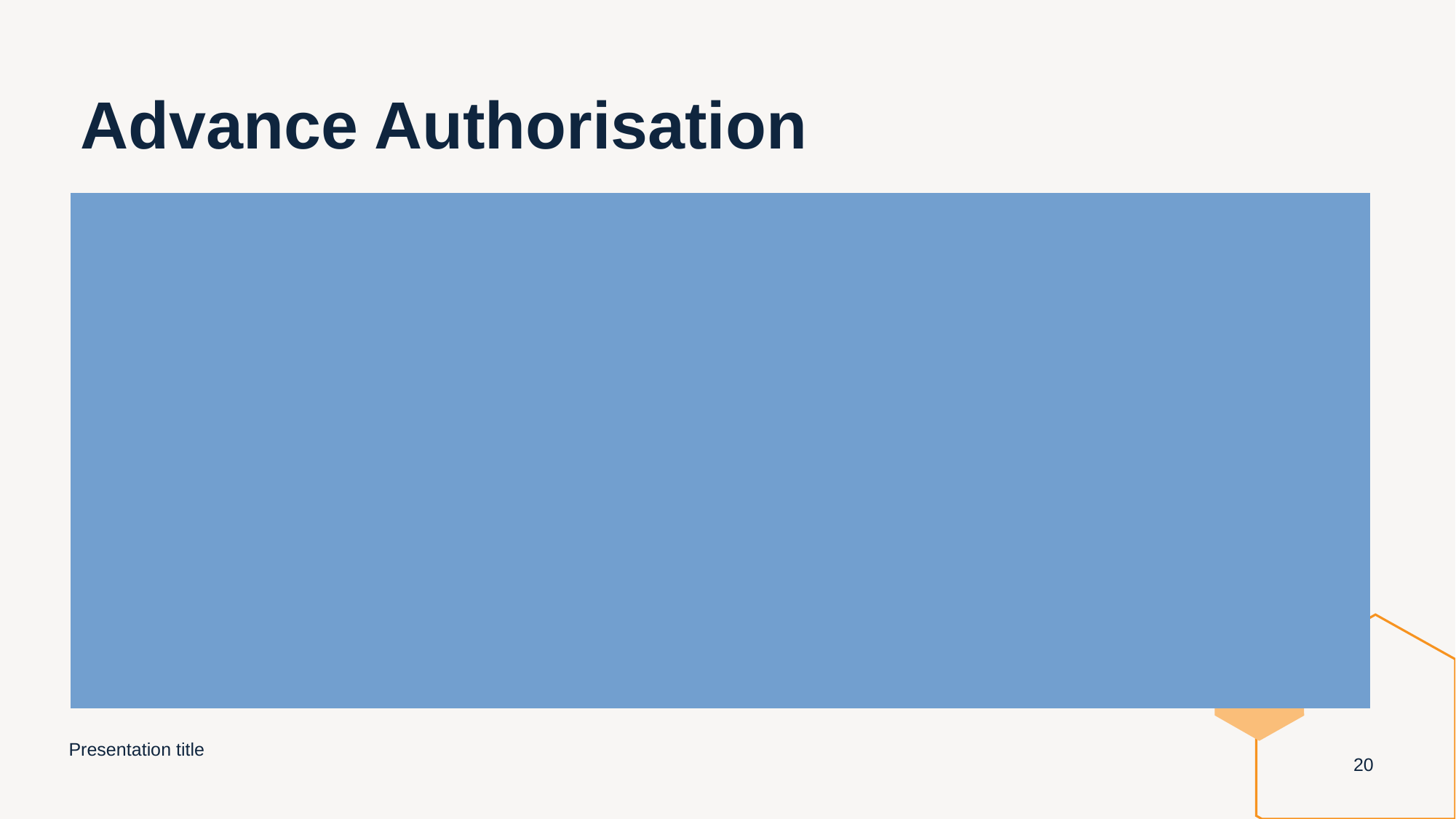

# Advance Authorisation
Entitled for full custom duty exemption (including IGST) under respective notification of Advance authorization.
Raw Material / consumables
Option for payment of IGST on imports
Restriction for refund by payment of tax on export – Restriction under Rule 96 (10).
Option to opt for above subject to payment of IGST on imports.

Presentation title
20